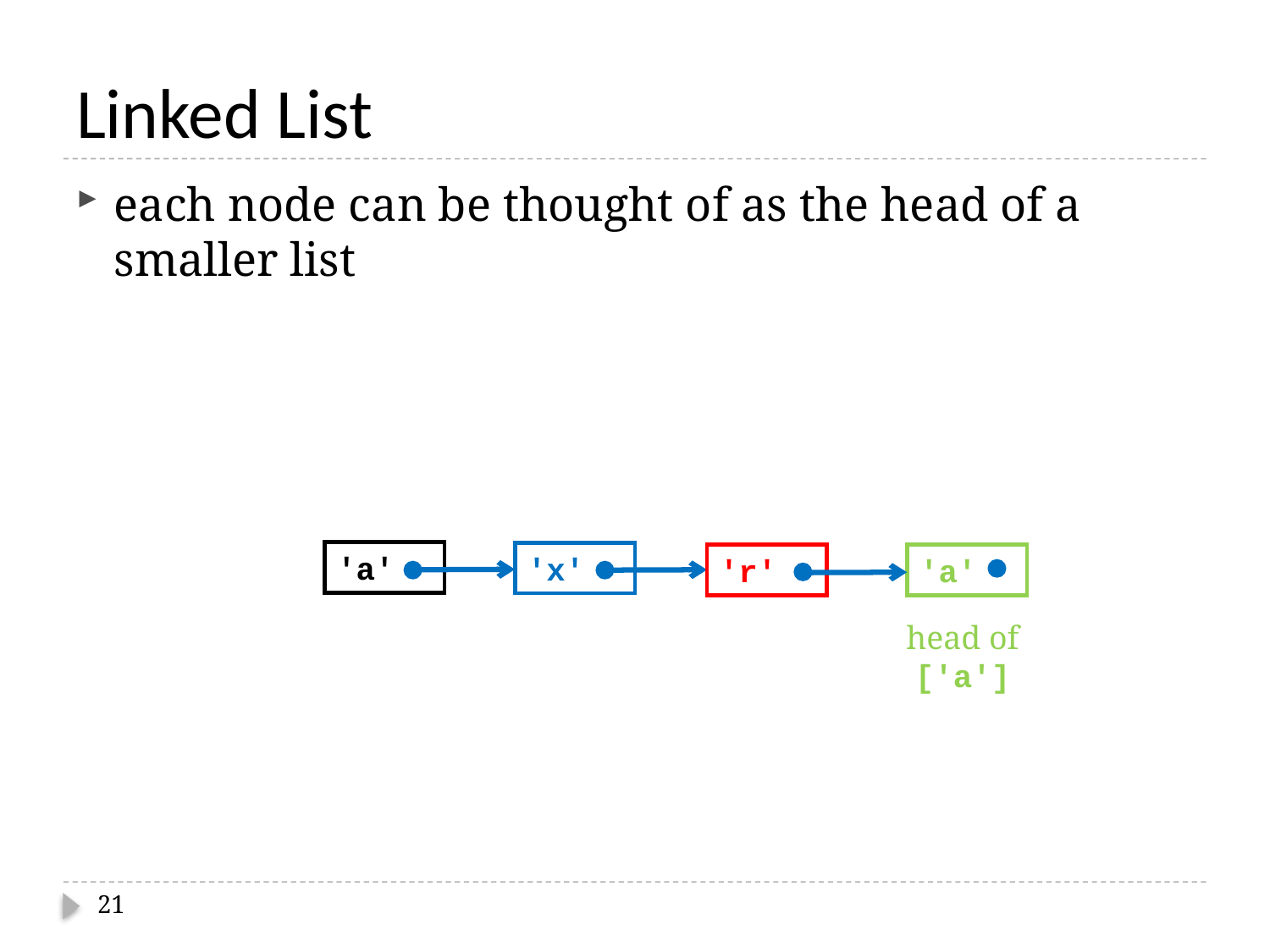

# Linked List
each node can be thought of as the head of a smaller list

'a'
'x'
'r'
'a'

head of
['a']
21